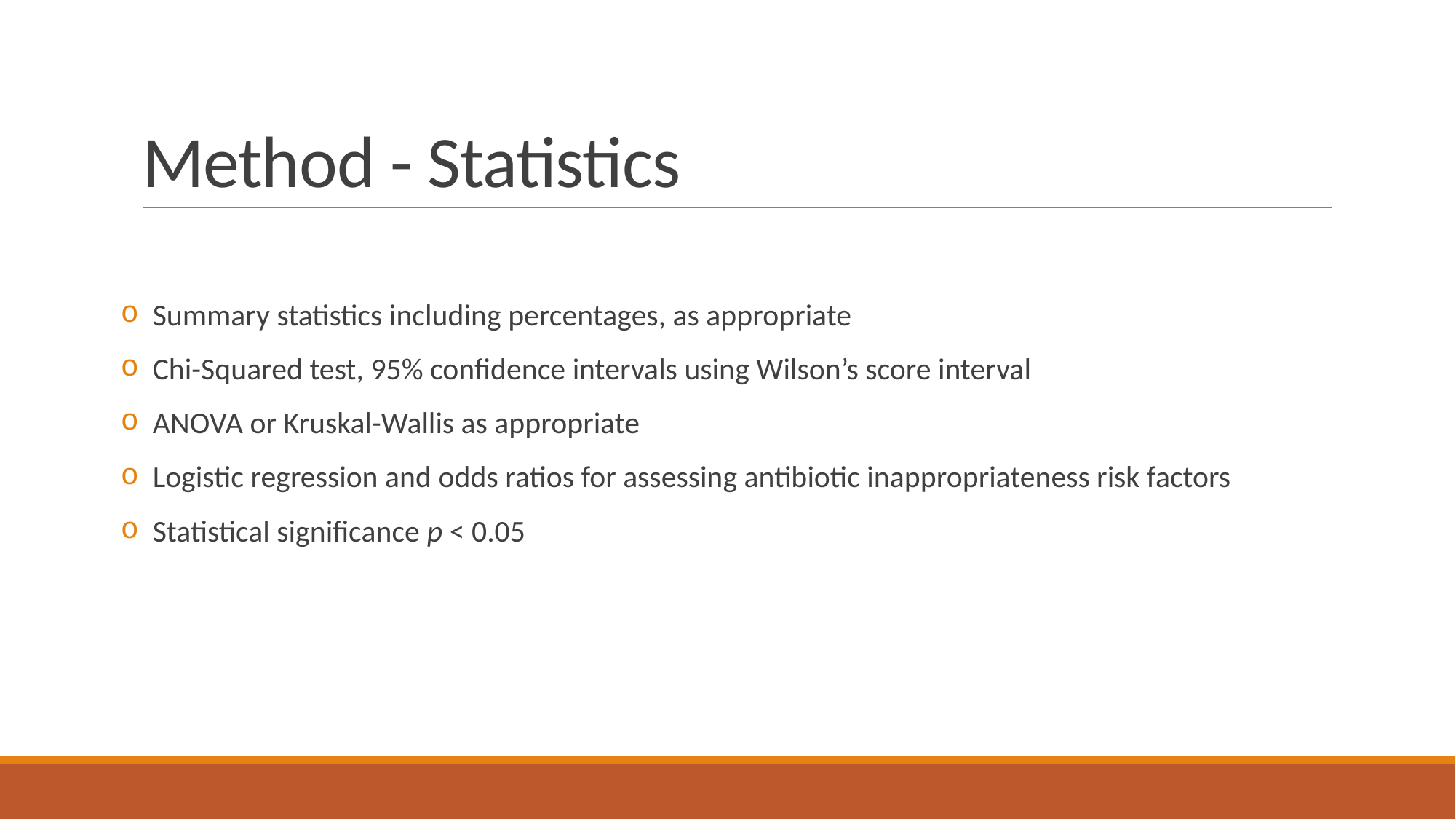

# Method - Statistics
  Summary statistics including percentages, as appropriate
  Chi-Squared test, 95% confidence intervals using Wilson’s score interval
  ANOVA or Kruskal-Wallis as appropriate
  Logistic regression and odds ratios for assessing antibiotic inappropriateness risk factors
  Statistical significance p < 0.05